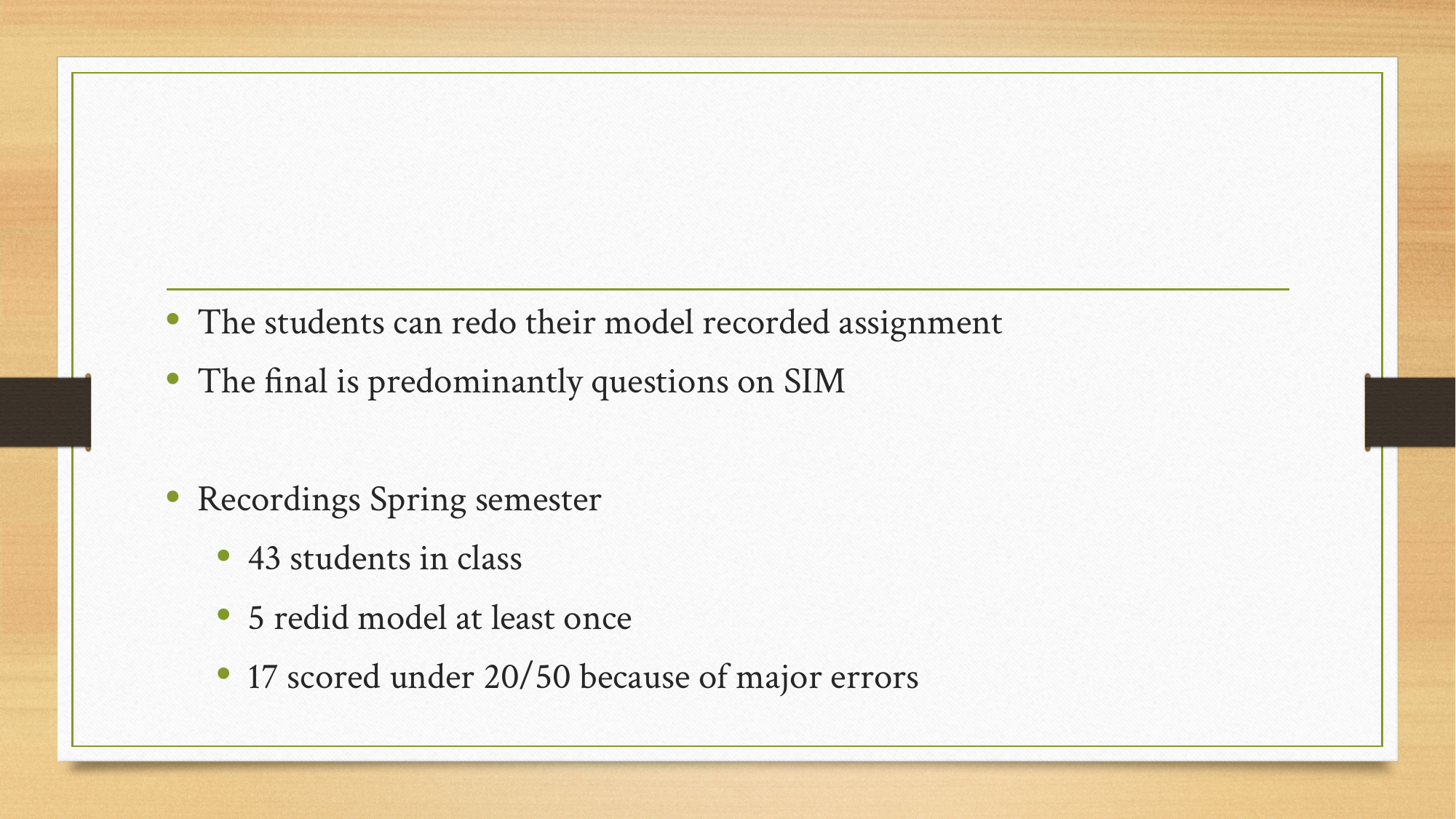

#
The students can redo their model recorded assignment
The final is predominantly questions on SIM

Recordings Spring semester
43 students in class
5 redid model at least once
17 scored under 20/50 because of major errors